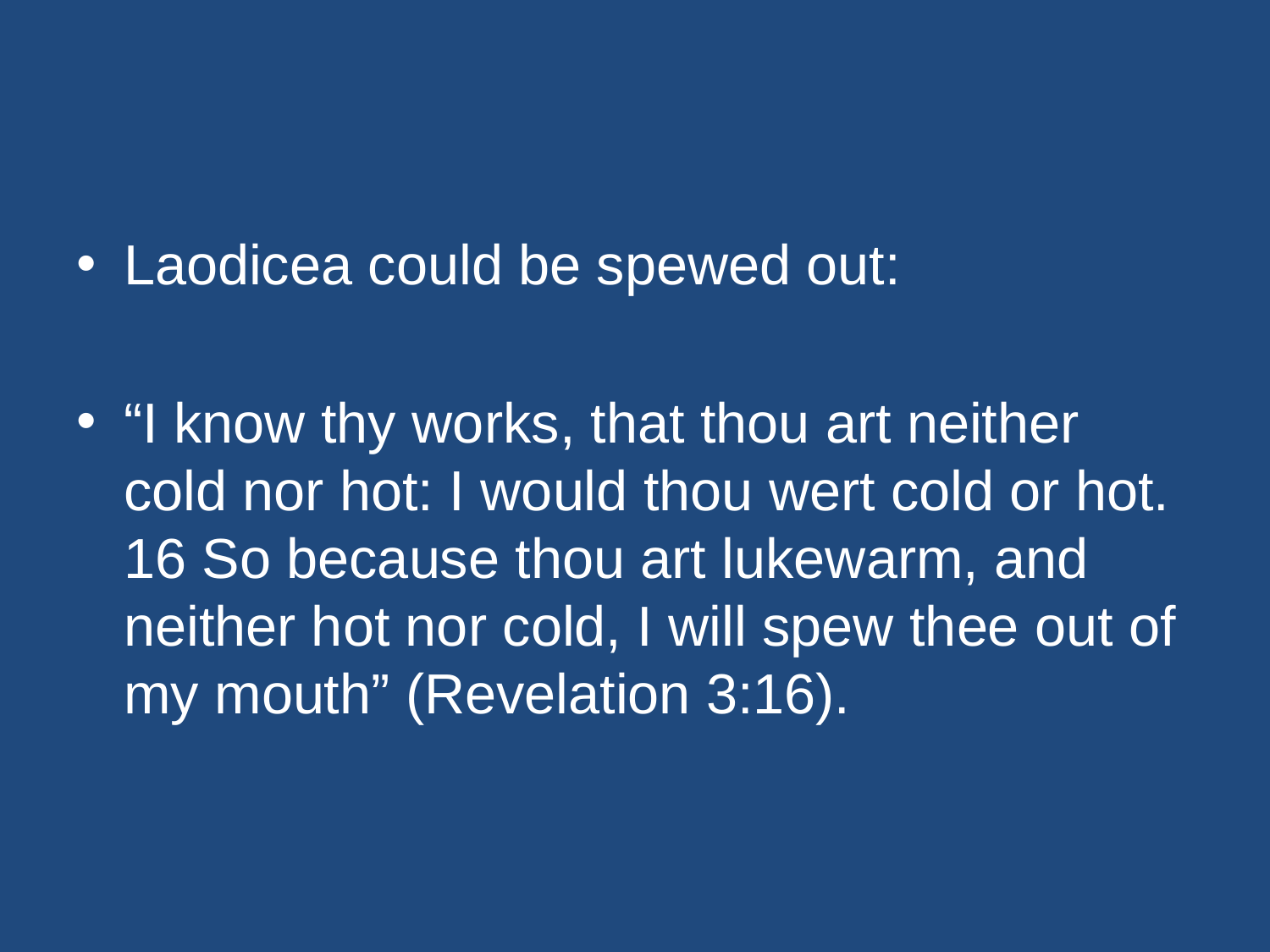

#
Laodicea could be spewed out:

“I know thy works, that thou art neither cold nor hot: I would thou wert cold or hot. 16 So because thou art lukewarm, and neither hot nor cold, I will spew thee out of my mouth” (Revelation 3:16).